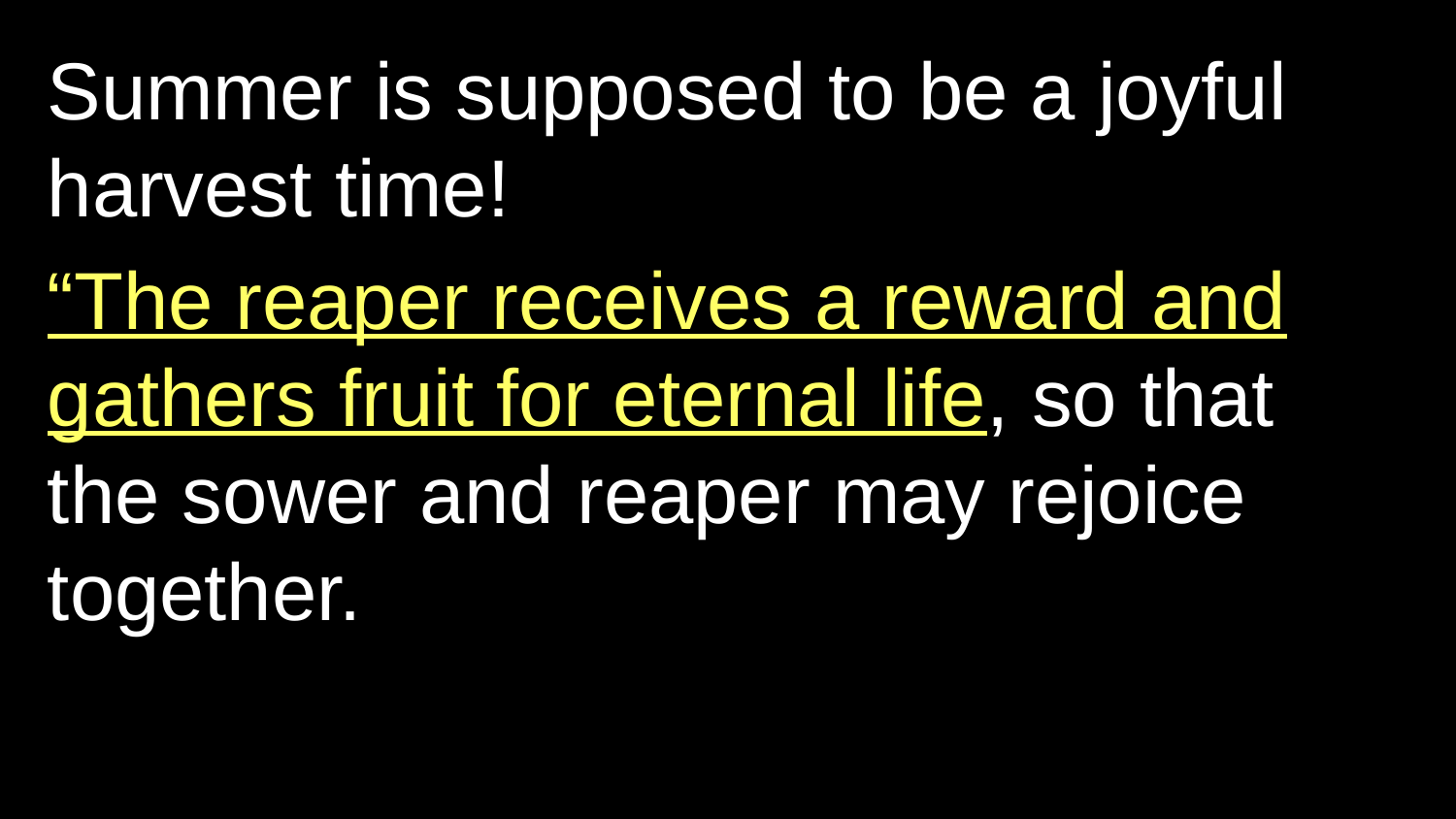

Summer is supposed to be a joyful harvest time!
“The reaper receives a reward and gathers fruit for eternal life, so that the sower and reaper may rejoice together.